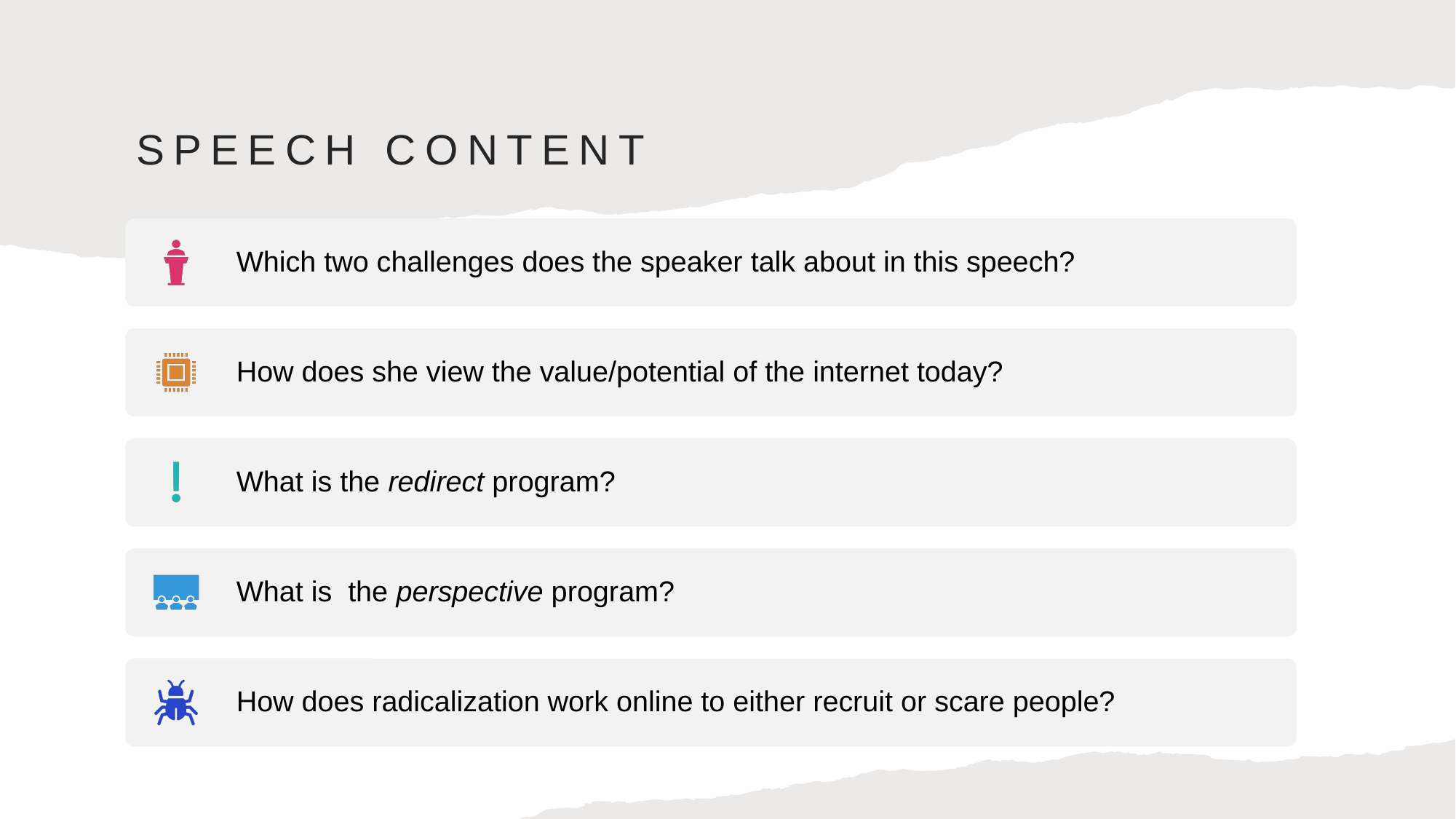

# Speech Content
Which two challenges does the speaker talk about in this speech?
How does she view the value/potential of the internet today?
What is the redirect program?
What is  the perspective program?
How does radicalization work online to either recruit or scare people?